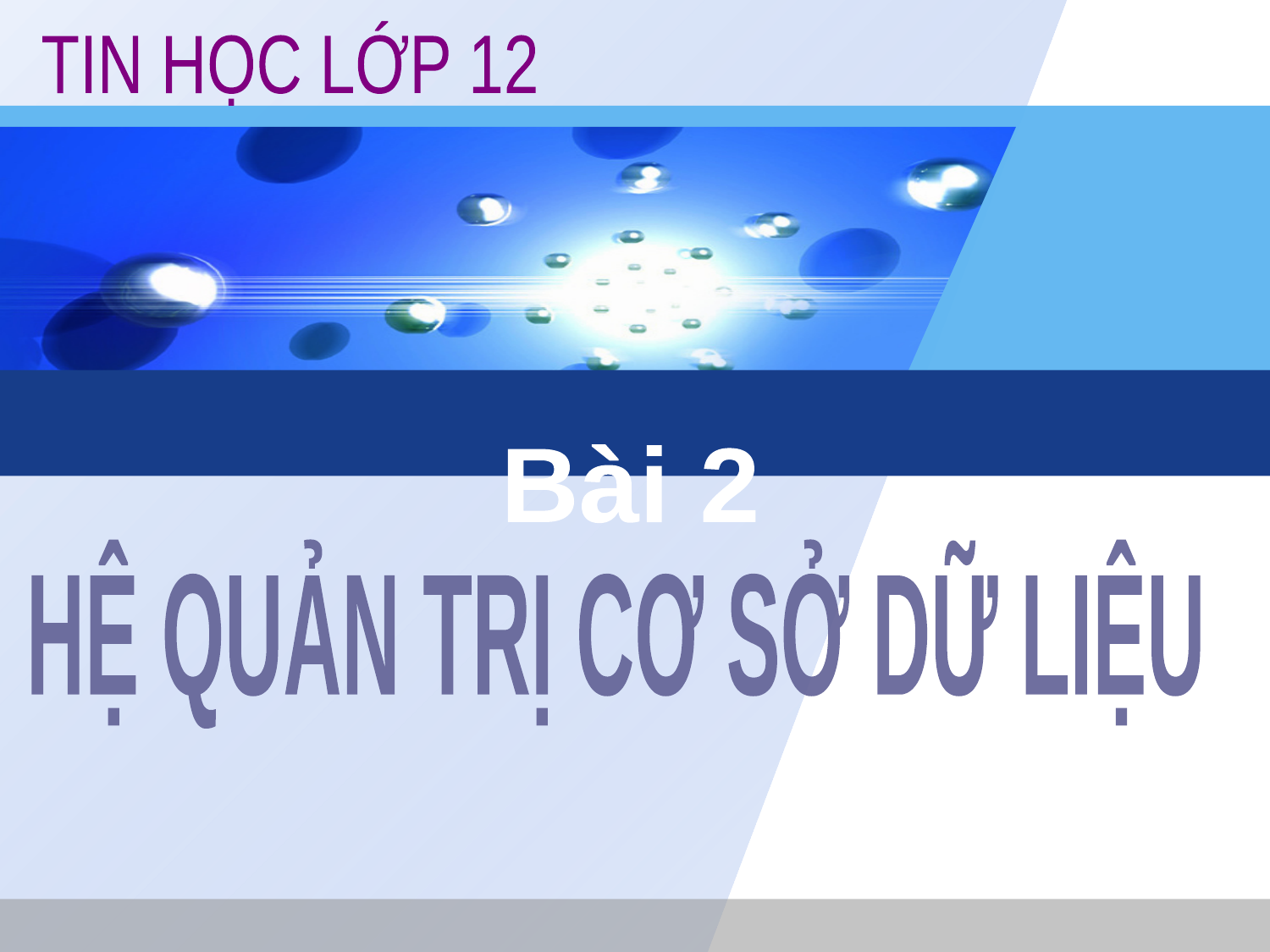

TIN HỌC LỚP 12

Bài 2
HỆ QUẢN TRỊ CƠ SỞ DỮ LIỆU